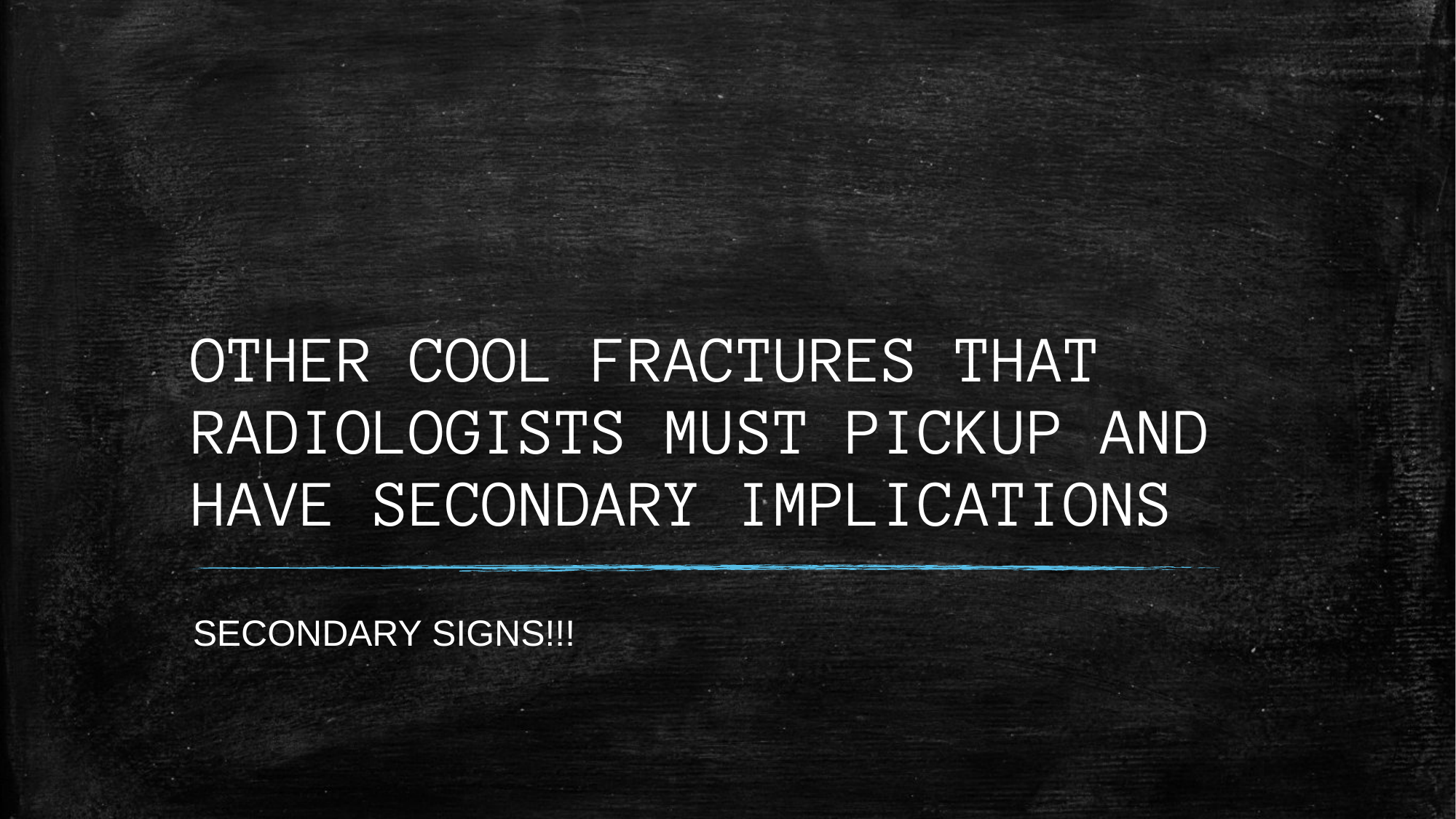

# OTHER COOL FRACTURES THAT RADIOLOGISTS MUST PICKUP AND HAVE SECONDARY IMPLICATIONS
SECONDARY SIGNS!!!